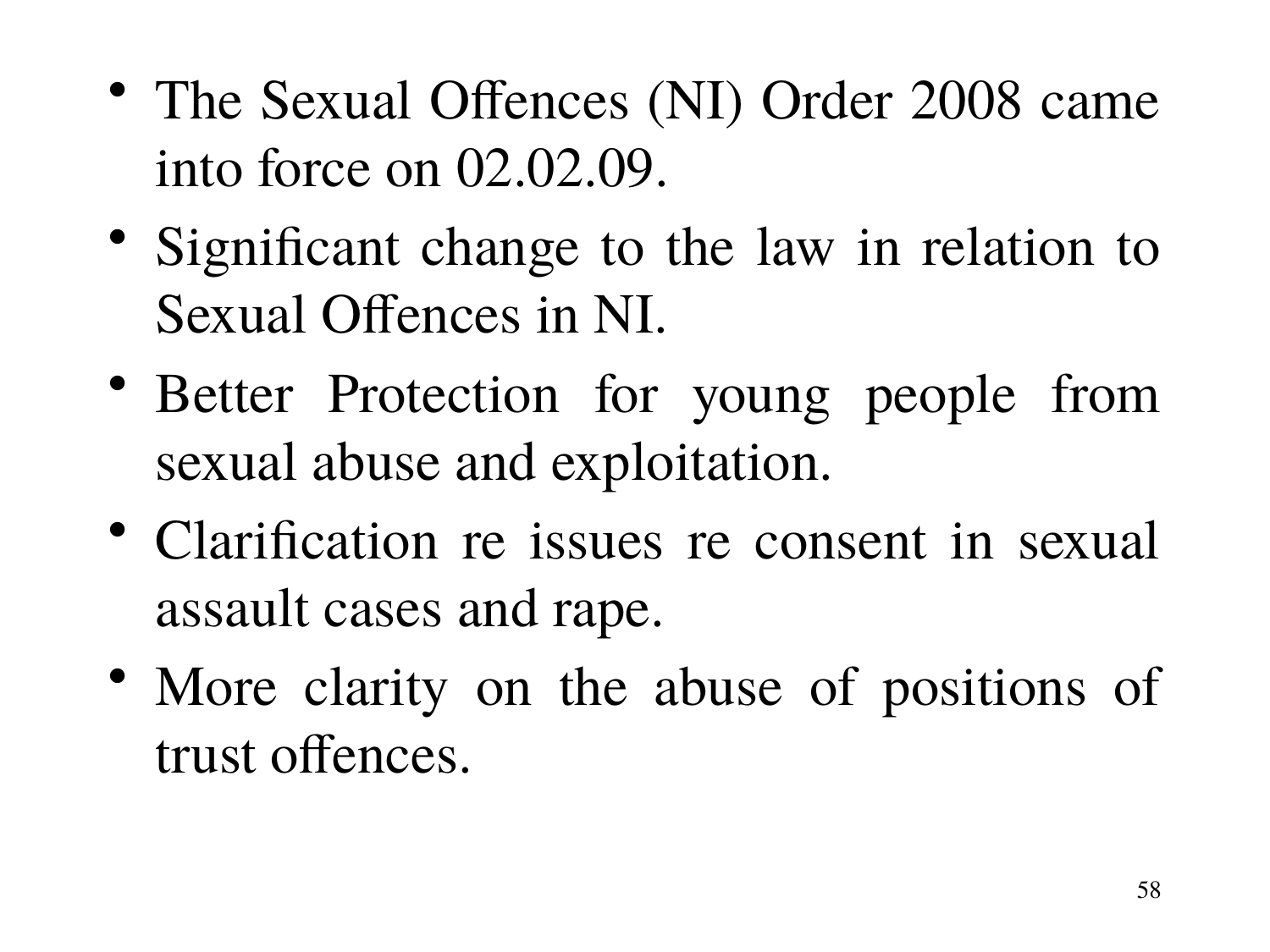

The Sexual Offences (NI) Order 2008 came into force on 02.02.09.
Significant change to the law in relation to Sexual Offences in NI.
Better Protection for young people from sexual abuse and exploitation.
Clarification re issues re consent in sexual assault cases and rape.
More clarity on the abuse of positions of trust offences.

58